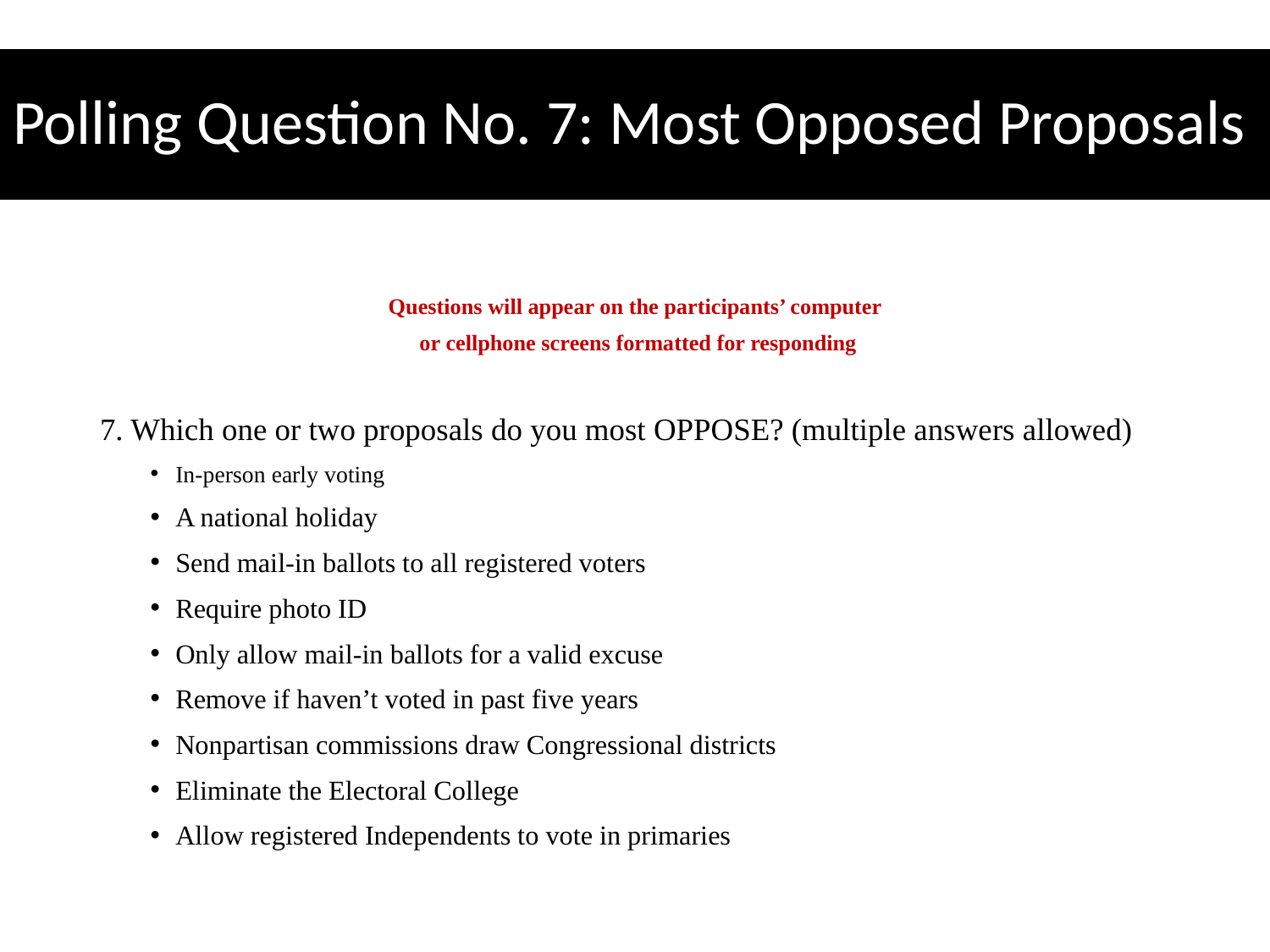

# Polling Question No. 7: Most Opposed Proposals

Questions will appear on the participants’ computer
 or cellphone screens formatted for responding

7. Which one or two proposals do you most OPPOSE? (multiple answers allowed)
In-person early voting
A national holiday
Send mail-in ballots to all registered voters
Require photo ID
Only allow mail-in ballots for a valid excuse
Remove if haven’t voted in past five years
Nonpartisan commissions draw Congressional districts
Eliminate the Electoral College
Allow registered Independents to vote in primaries